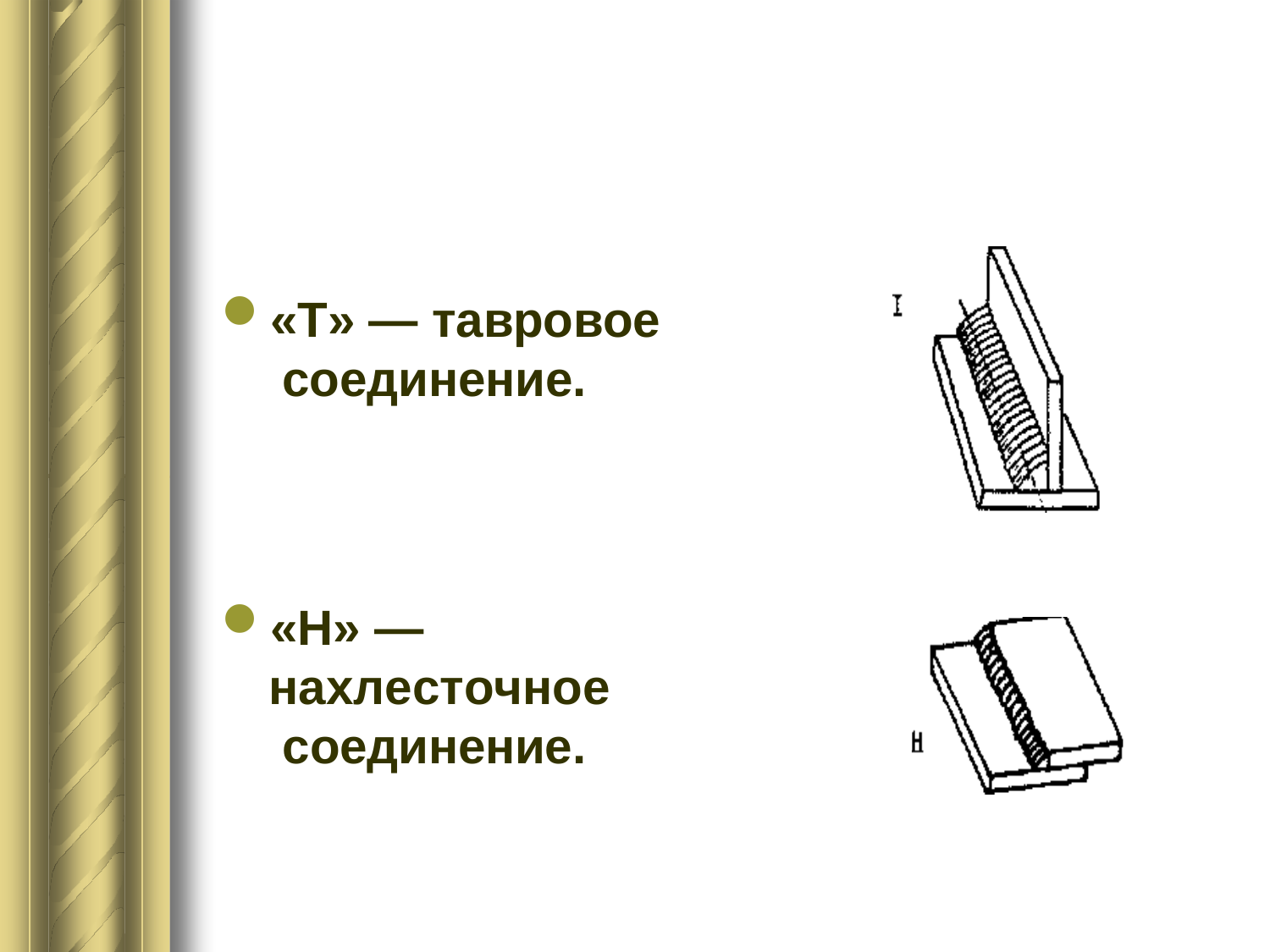

«Т» — тавровое  соединение.
«Н» —
нахлесточное  соединение.